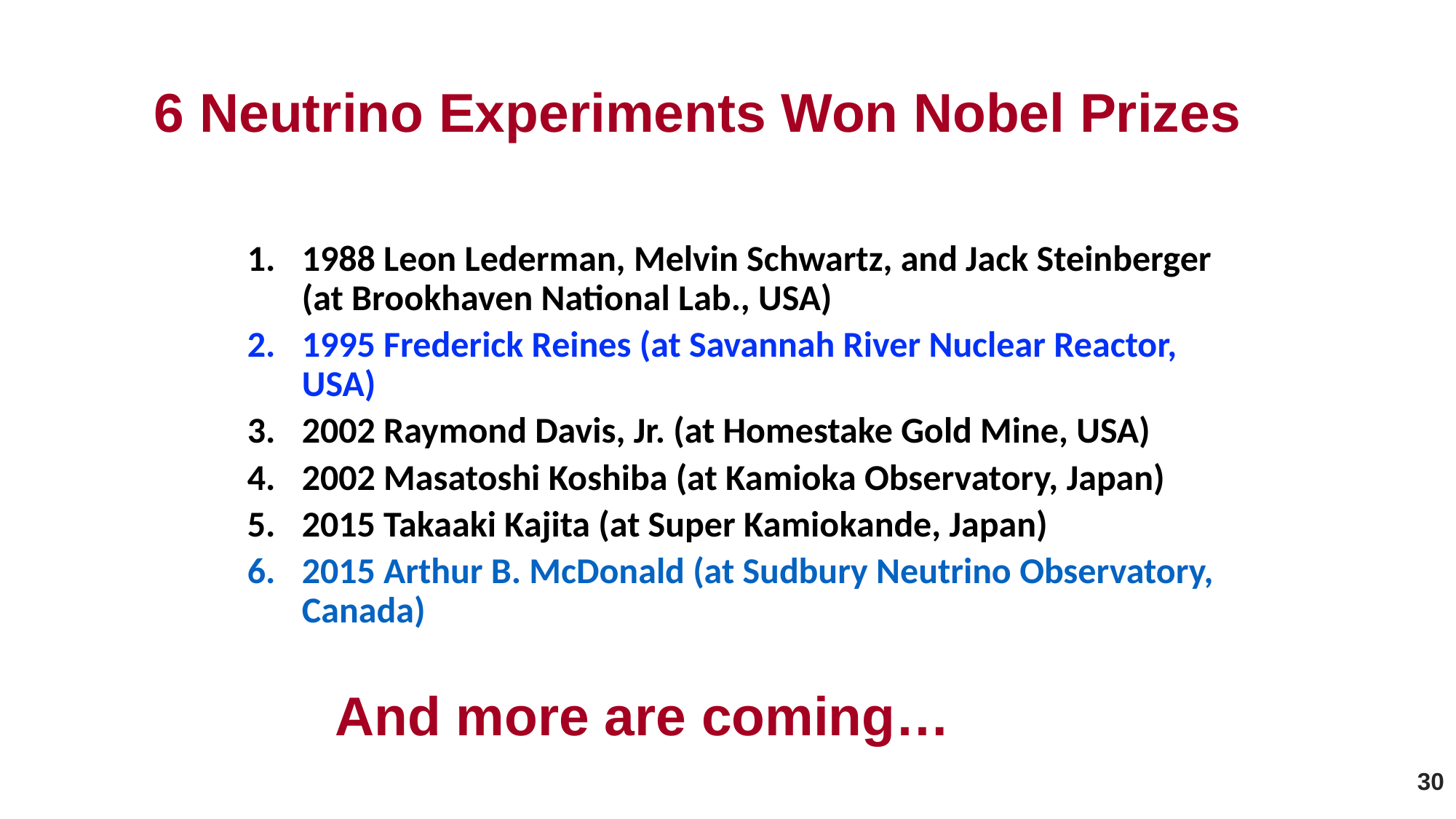

# 6 Neutrino Experiments Won Nobel Prizes

1988 Leon Lederman, Melvin Schwartz, and Jack Steinberger (at Brookhaven National Lab., USA)
1995 Frederick Reines (at Savannah River Nuclear Reactor, USA)
2002 Raymond Davis, Jr. (at Homestake Gold Mine, USA)
2002 Masatoshi Koshiba (at Kamioka Observatory, Japan)
2015 Takaaki Kajita (at Super Kamiokande, Japan)
2015 Arthur B. McDonald (at Sudbury Neutrino Observatory, Canada)

And more are coming…
30